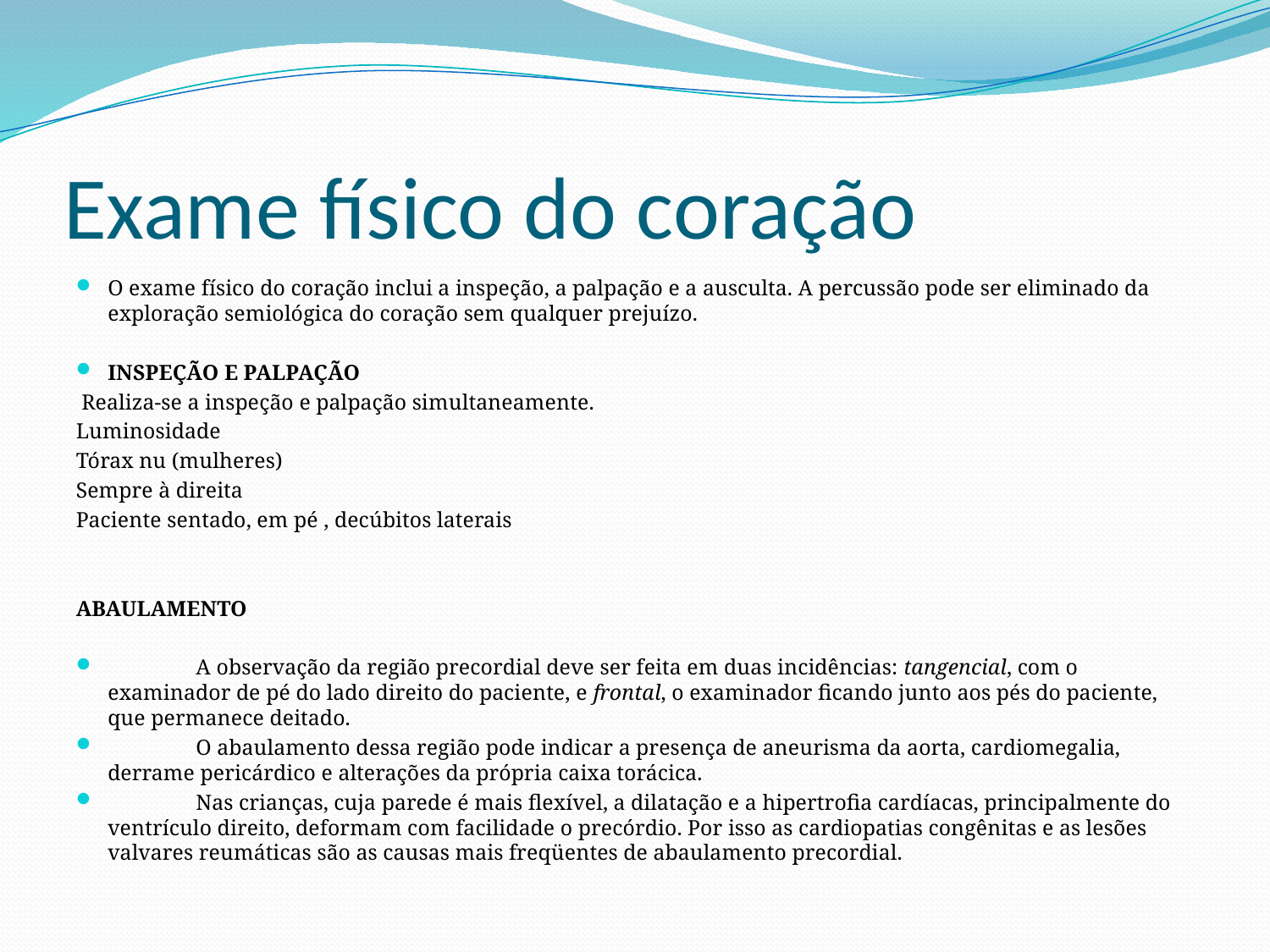

# Exame físico do coração
O exame físico do coração inclui a inspeção, a palpação e a ausculta. A percussão pode ser eliminado da exploração semiológica do coração sem qualquer prejuízo.

INSPEÇÃO E PALPAÇÃO
 Realiza-se a inspeção e palpação simultaneamente.
Luminosidade
Tórax nu (mulheres)
Sempre à direita
Paciente sentado, em pé , decúbitos laterais

ABAULAMENTO

                A observação da região precordial deve ser feita em duas incidências: tangencial, com o examinador de pé do lado direito do paciente, e frontal, o examinador ficando junto aos pés do paciente, que permanece deitado.
                O abaulamento dessa região pode indicar a presença de aneurisma da aorta, cardiomegalia, derrame pericárdico e alterações da própria caixa torácica.
                Nas crianças, cuja parede é mais flexível, a dilatação e a hipertrofia cardíacas, principalmente do ventrículo direito, deformam com facilidade o precórdio. Por isso as cardiopatias congênitas e as lesões valvares reumáticas são as causas mais freqüentes de abaulamento precordial.